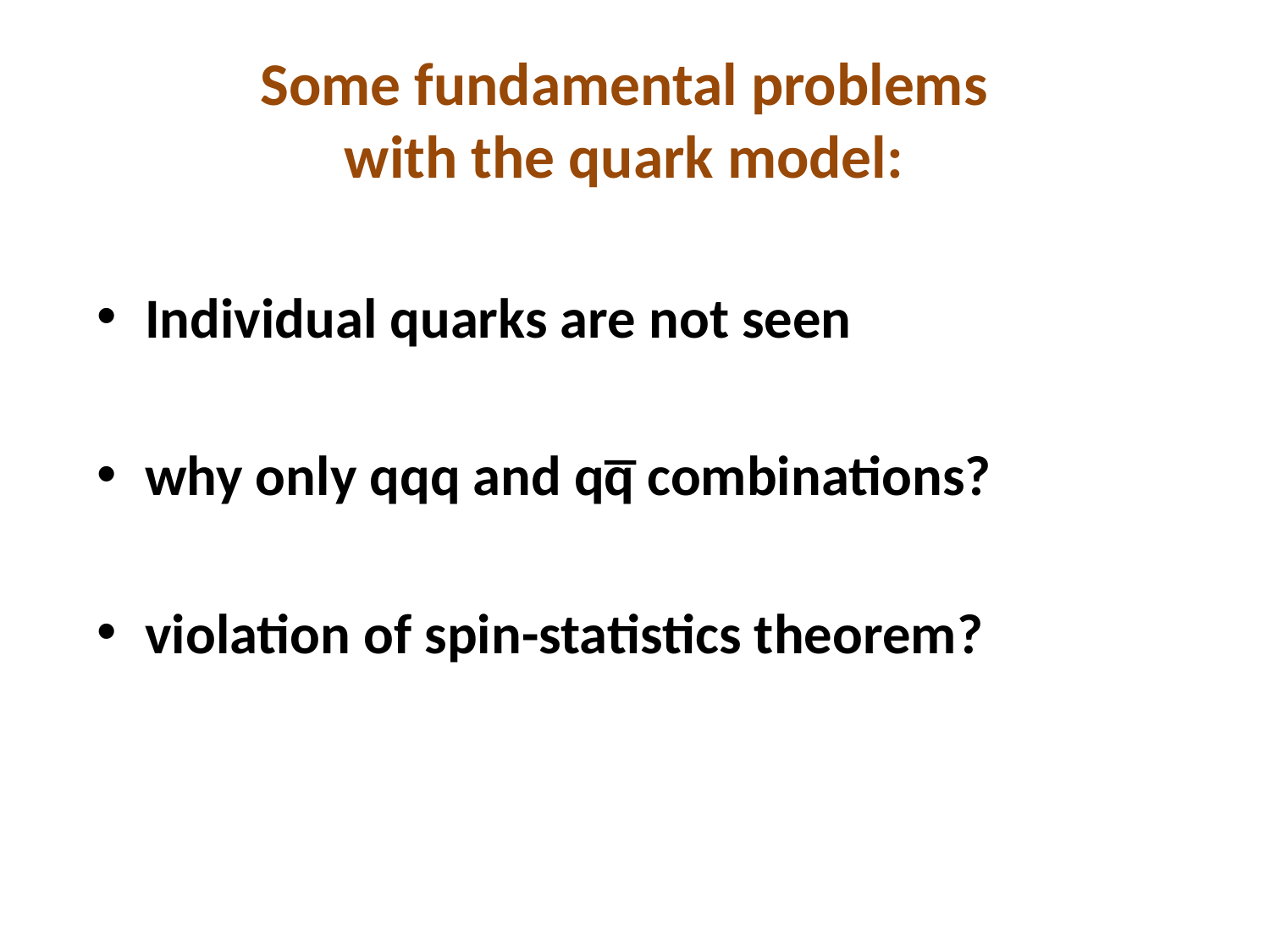

# Some fundamental problems with the quark model:
Individual quarks are not seen

why only qqq and qq combinations?

violation of spin-statistics theorem?